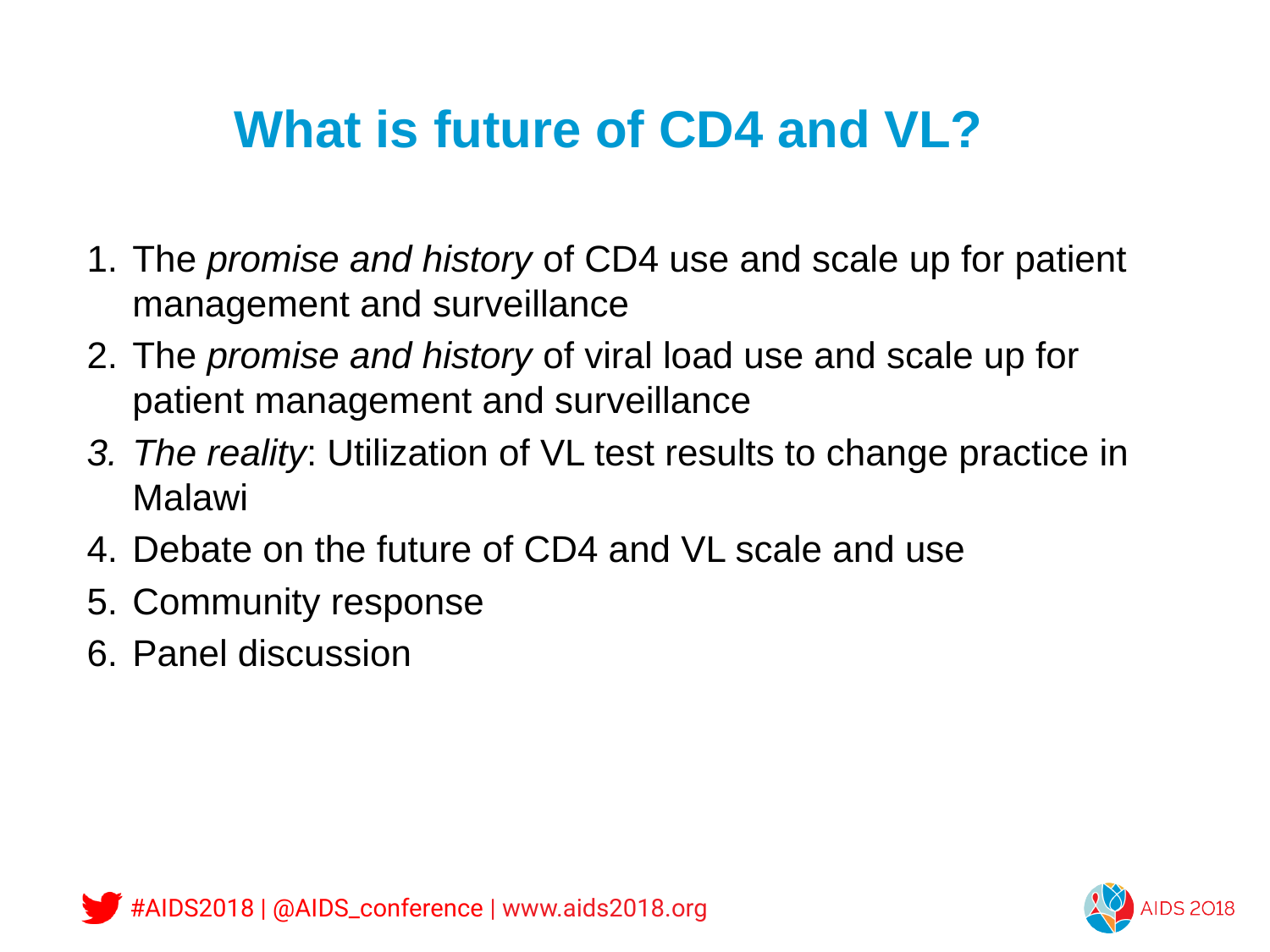

# What is future of CD4 and VL?
The promise and history of CD4 use and scale up for patient management and surveillance
The promise and history of viral load use and scale up for patient management and surveillance
The reality: Utilization of VL test results to change practice in Malawi
Debate on the future of CD4 and VL scale and use
Community response
Panel discussion